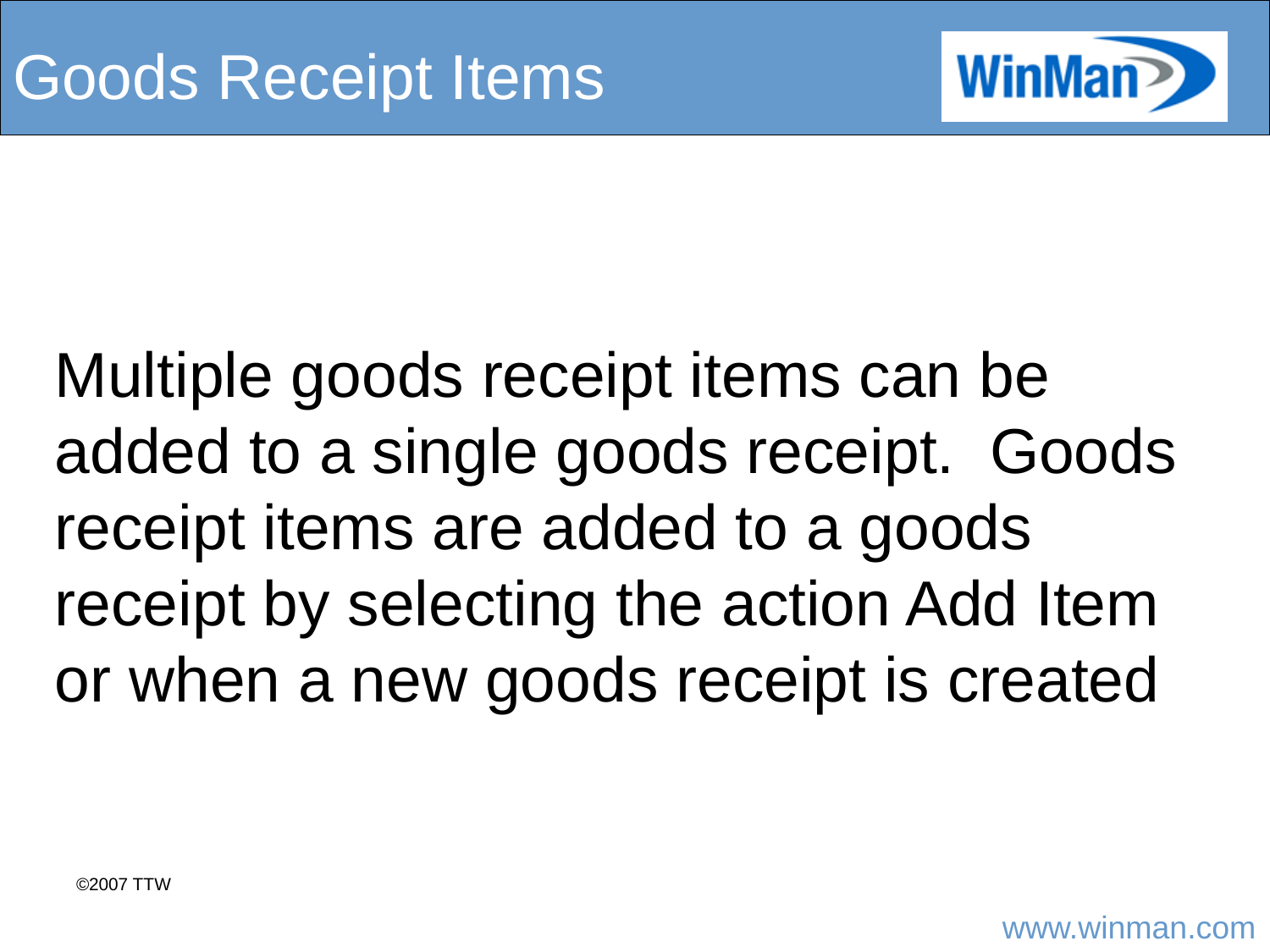

# Goods Receipt Items
Multiple goods receipt items can be added to a single goods receipt.  Goods receipt items are added to a goods receipt by selecting the action Add Item or when a new goods receipt is created
©2007 TTW